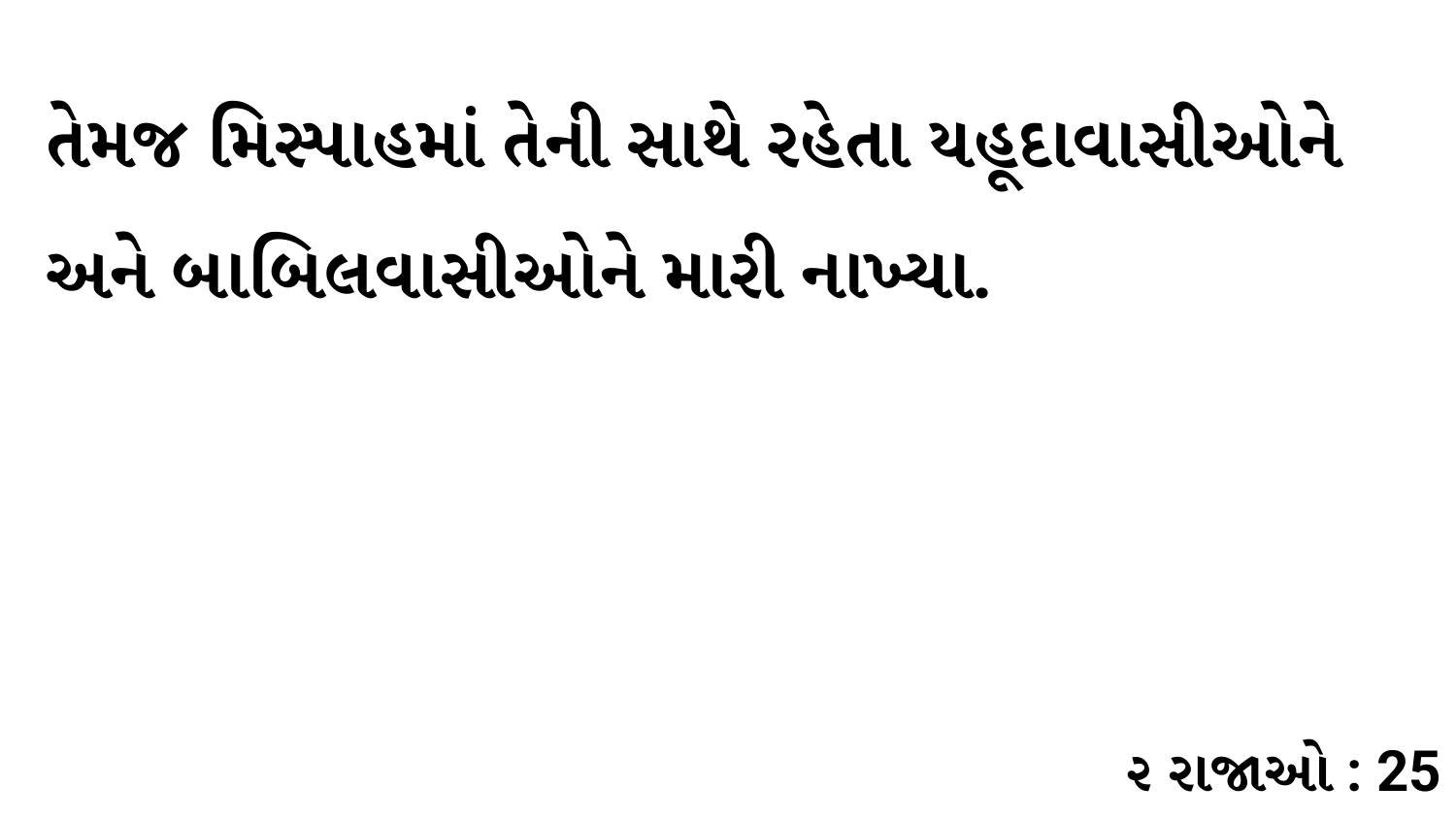

તેમજ મિસ્પાહમાં તેની સાથે રહેતા યહૂદાવાસીઓને અને બાબિલવાસીઓને મારી નાખ્યા.
૨ રાજાઓ : 25